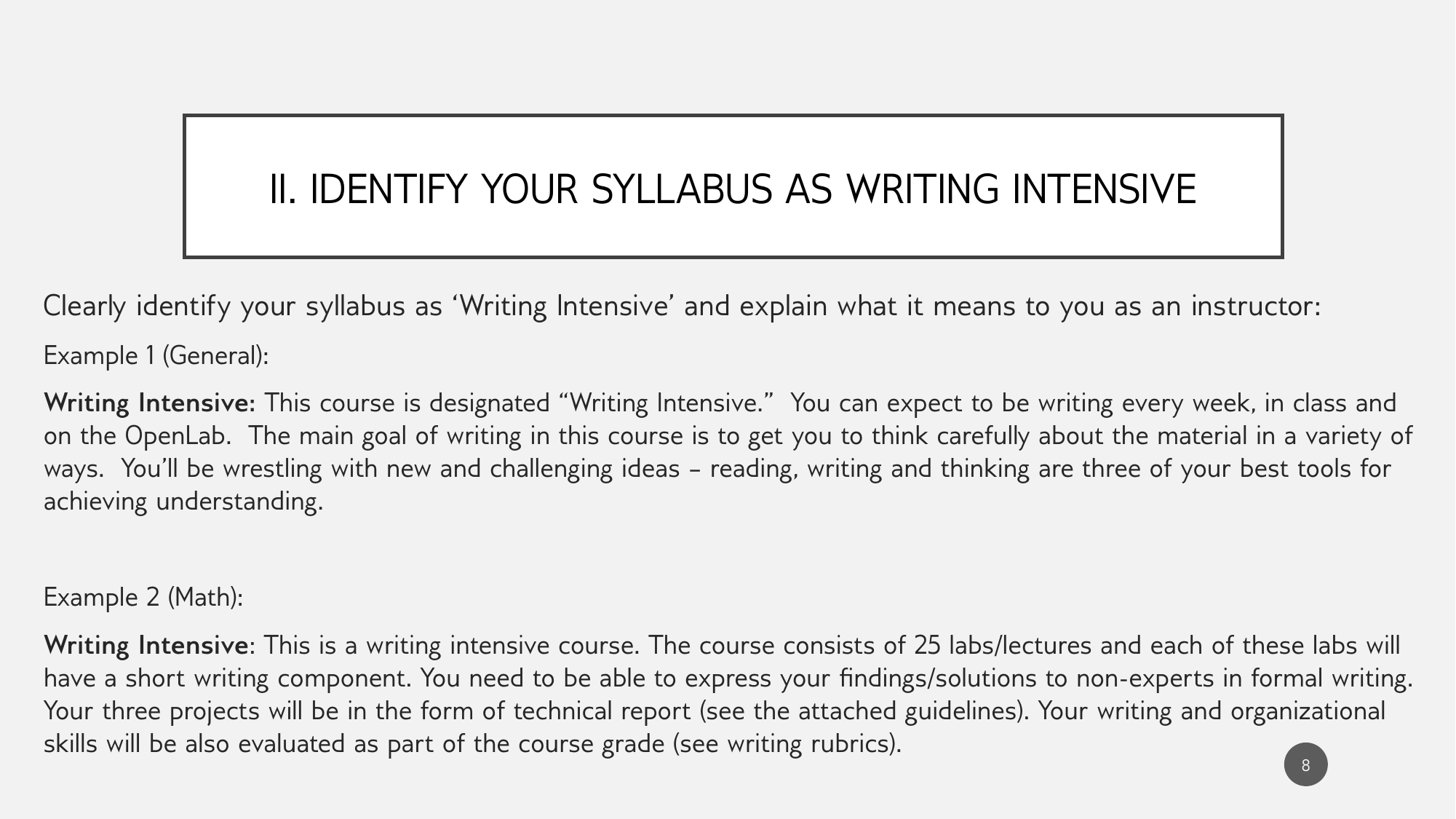

II. IDENTIFY YOUR SYLLABUS AS WRITING INTENSIVE
# I. Identify your syllabus as Writing intensive

Clearly identify your syllabus as ‘Writing Intensive’ and explain what it means to you as an instructor:
Example 1 (General):
Writing Intensive: This course is designated “Writing Intensive.”  You can expect to be writing every week, in class and on the OpenLab.  The main goal of writing in this course is to get you to think carefully about the material in a variety of ways.  You’ll be wrestling with new and challenging ideas – reading, writing and thinking are three of your best tools for achieving understanding.

Example 2 (Math):
Writing Intensive: This is a writing intensive course. The course consists of 25 labs/lectures and each of these labs will have a short writing component. You need to be able to express your findings/solutions to non-experts in formal writing. Your three projects will be in the form of technical report (see the attached guidelines). Your writing and organizational skills will be also evaluated as part of the course grade (see writing rubrics).

8